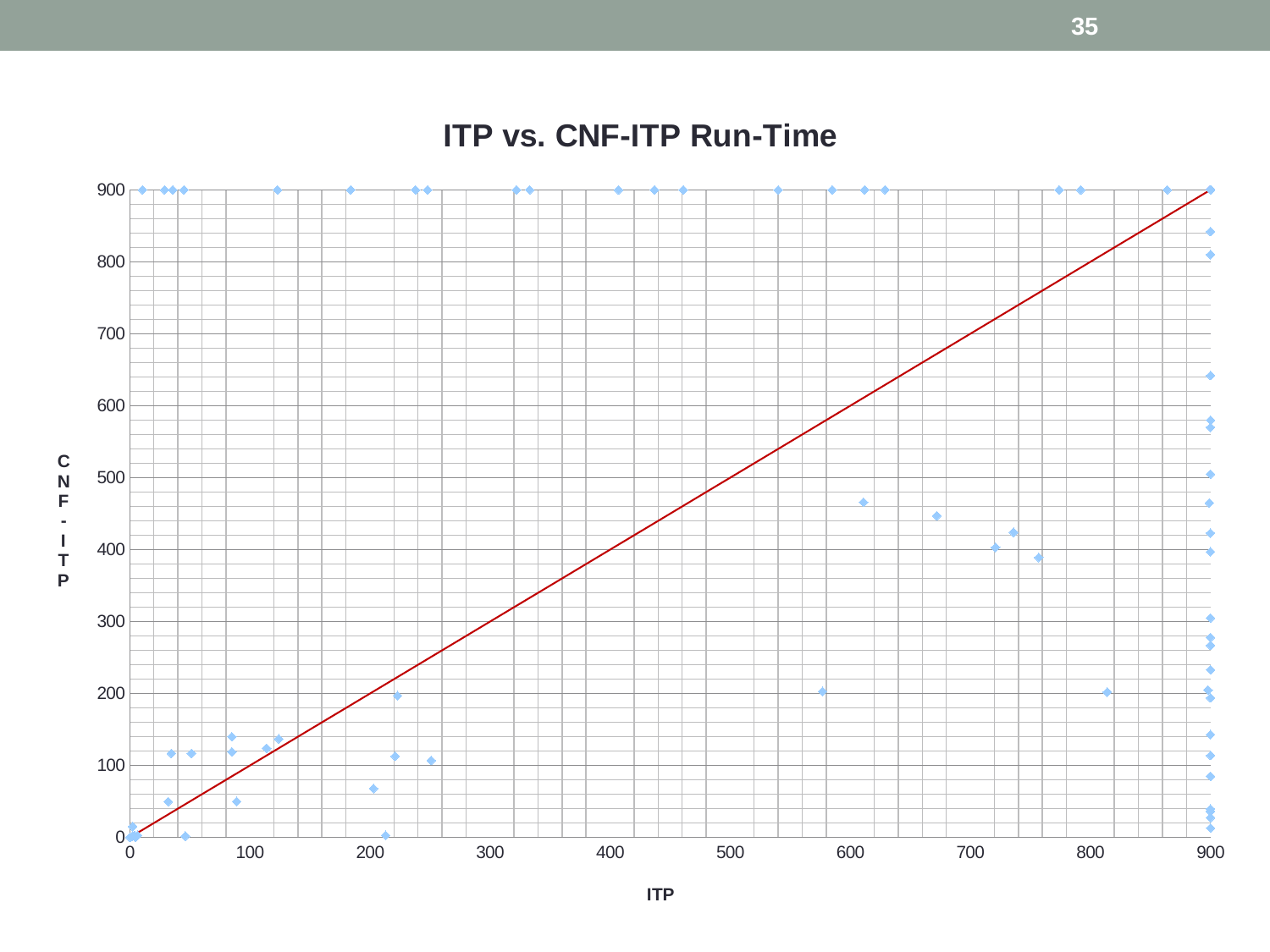

35

### Chart: ITP vs. CNF-ITP Run-Time

| Category | CNF-ITP Run-Time |  |
|---|---|---|